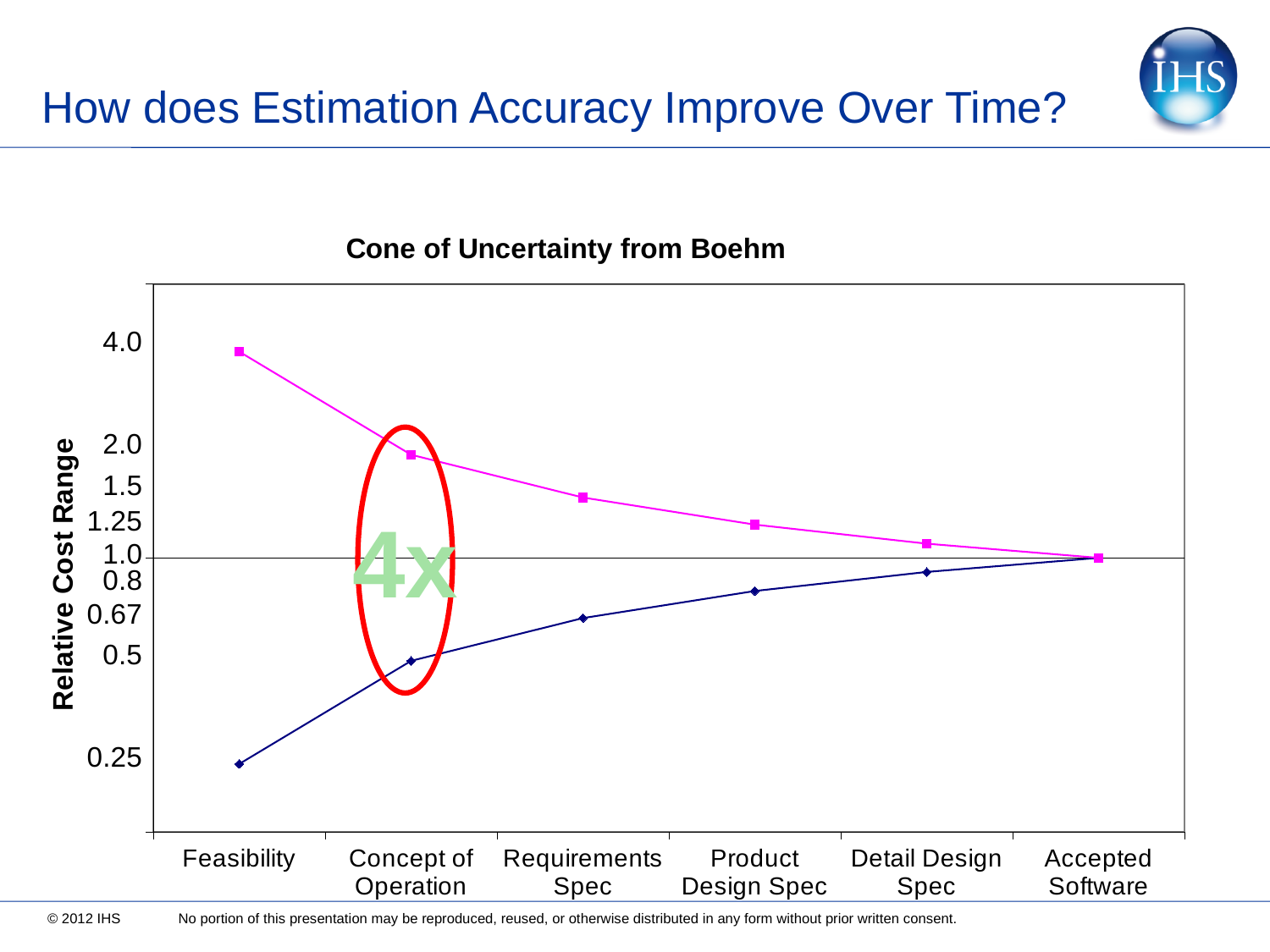

# How does Estimation Accuracy Improve Over Time?

### Chart: Cone of Uncertainty from Boehm

| Category |  |  |
|---|---|---|
| Feasibility | -0.602059991327962 | 0.602059991327962 |
| Concept of Operation | -0.301029995663982 | 0.301029995663982 |
| Requirements Spec | -0.176091259055681 | 0.176091259055681 |
| Product Design Spec | -0.0969100130080564 | 0.0969100130080564 |
| Detail Design Spec | -0.0413926851582253 | 0.0413926851582253 |
| Accepted Software | 0.0 | 0.0 |
4x